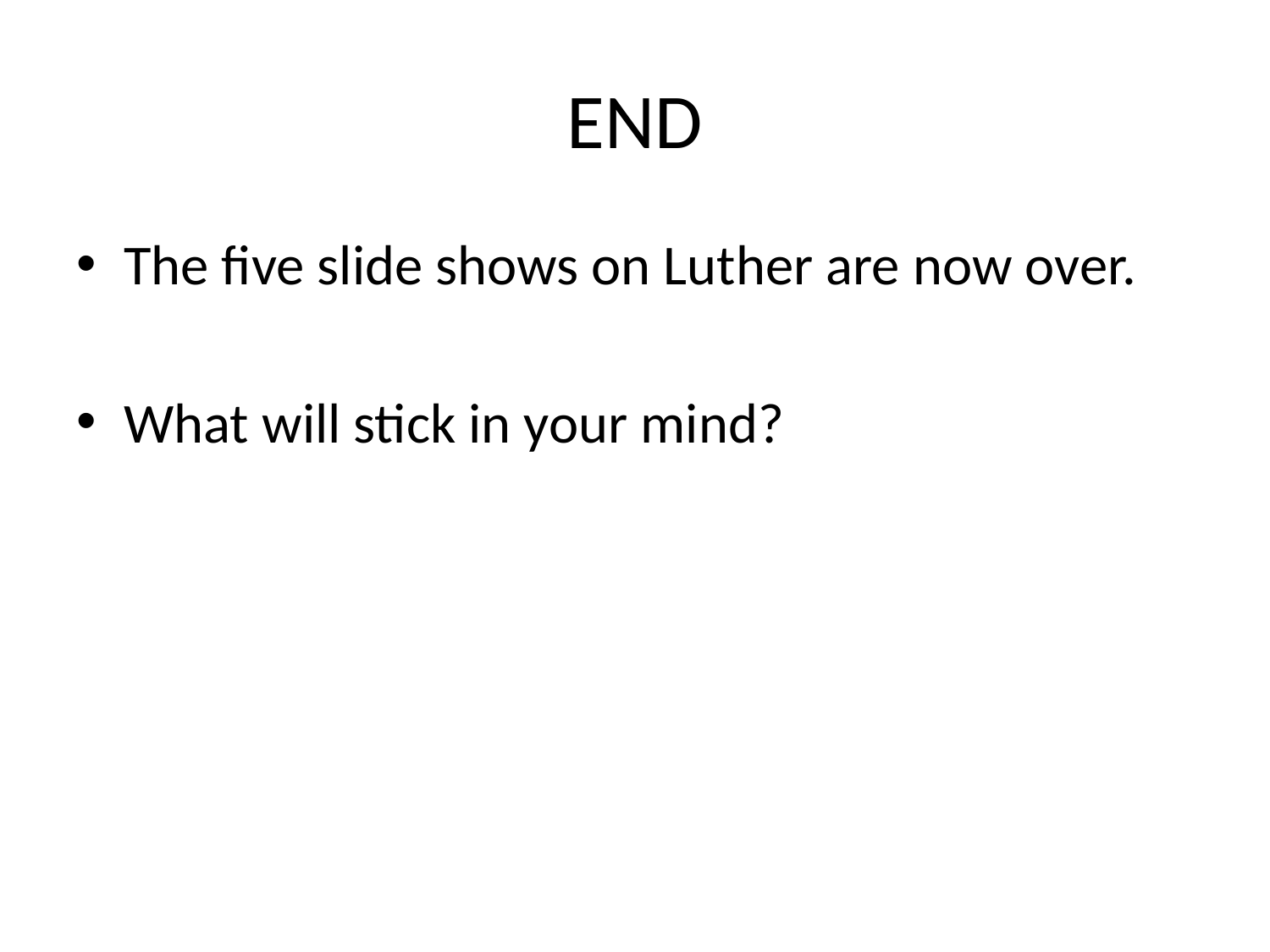

# END
The five slide shows on Luther are now over.

What will stick in your mind?